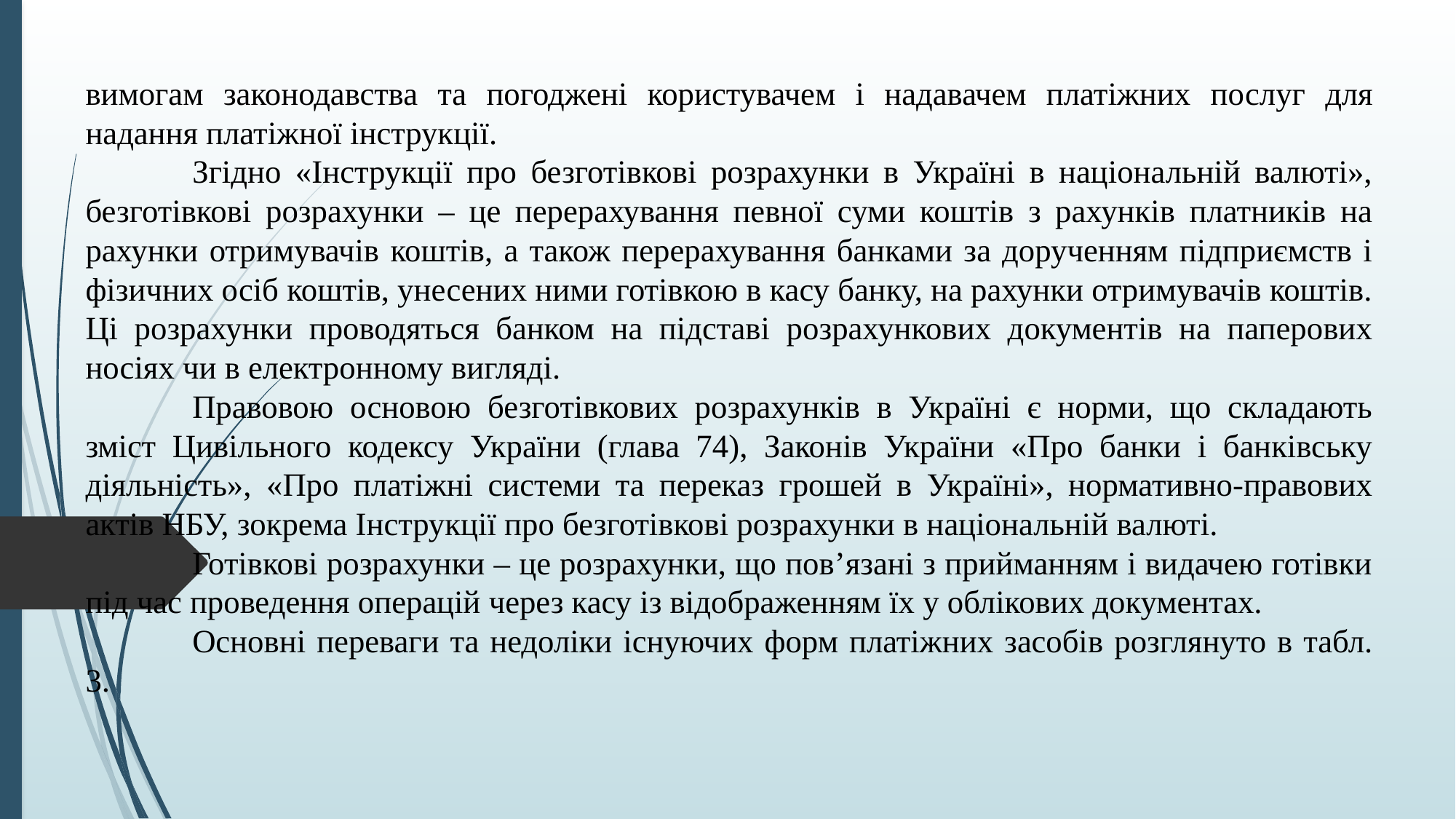

вимогам законодавства та погоджені користувачем і надавачем платіжних послуг для надання платіжної інструкції.
	Згідно «Інструкції про безготівкові розрахунки в Україні в національній валюті», безготівкові розрахунки – це перерахування певної суми коштів з рахунків платників на рахунки отримувачів коштів, а також перерахування банками за дорученням підприємств і фізичних осіб коштів, унесених ними готівкою в касу банку, на рахунки отримувачів коштів. Ці розрахунки проводяться банком на підставі розрахункових документів на паперових носіях чи в електронному вигляді.
	Правовою основою безготівкових розрахунків в Україні є норми, що складають зміст Цивільного кодексу України (глава 74), Законів України «Про банки і банківську діяльність», «Про платіжні системи та переказ грошей в Україні», нормативно-правових актів НБУ, зокрема Інструкції про безготівкові розрахунки в національній валюті.
	Готівкові розрахунки – це розрахунки, що пов’язані з прийманням і видачею готівки під час проведення операцій через касу із відображенням їх у облікових документах.
	Основні переваги та недоліки існуючих форм платіжних засобів розглянуто в табл. 3.